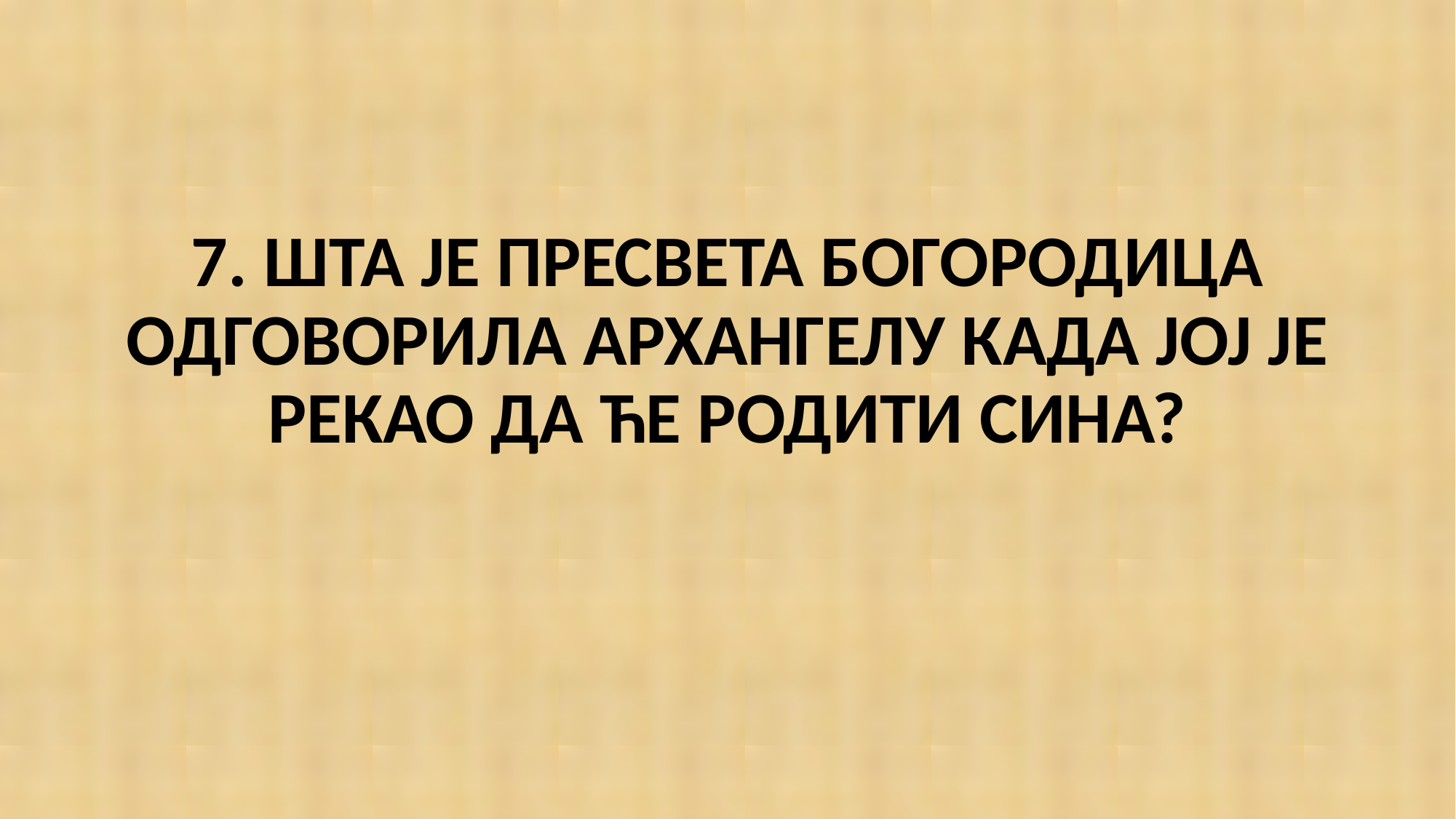

#
7. ШТА ЈЕ ПРЕСВЕТА БОГОРОДИЦА ОДГОВОРИЛА АРХАНГЕЛУ КАДА ЈОЈ ЈЕ РЕКАО ДА ЋЕ РОДИТИ СИНА?